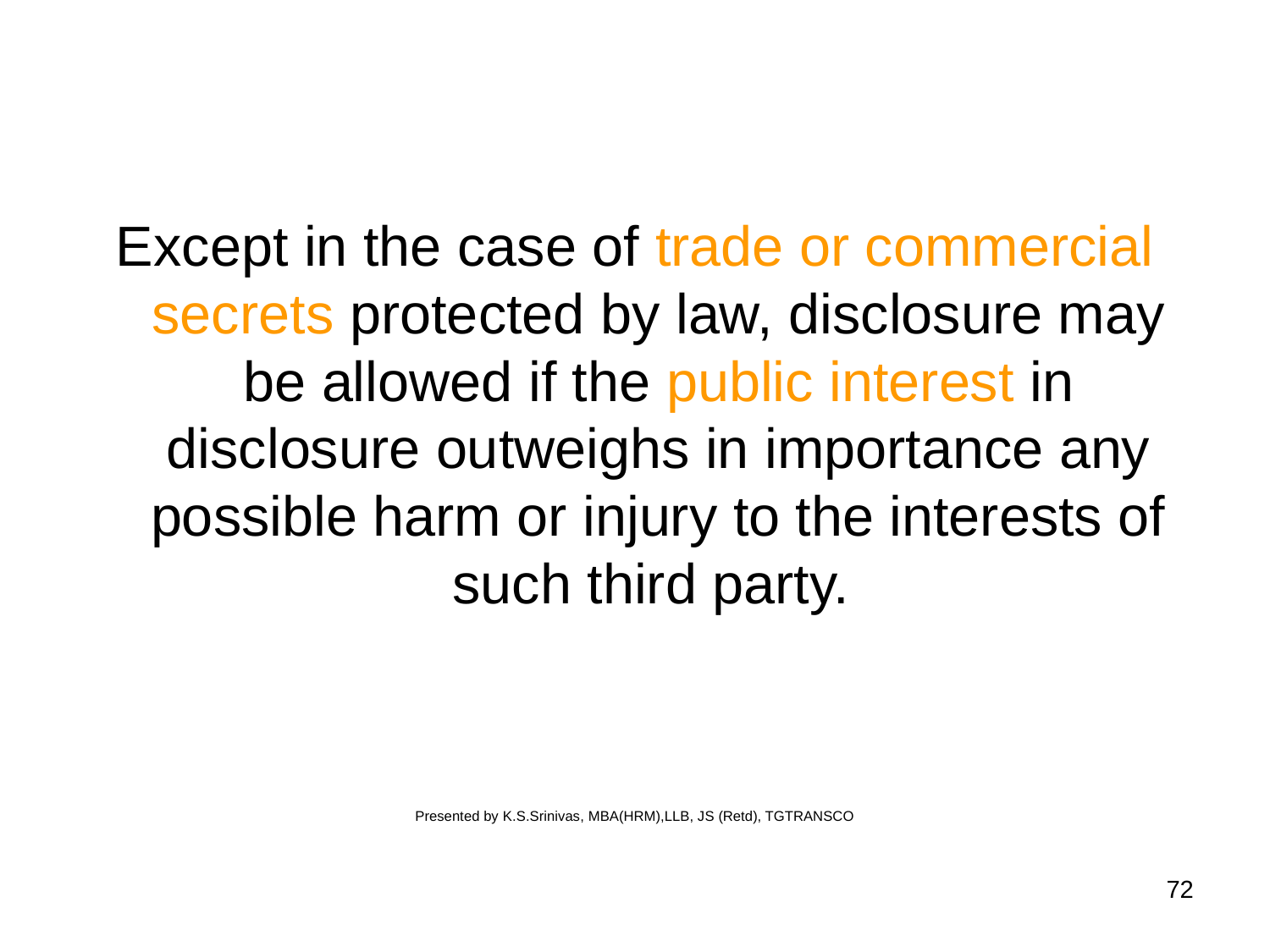

Except in the case of trade or commercial secrets protected by law, disclosure may be allowed if the public interest in disclosure outweighs in importance any possible harm or injury to the interests of such third party.
Presented by K.S.Srinivas, MBA(HRM),LLB, JS (Retd), TGTRANSCO
72